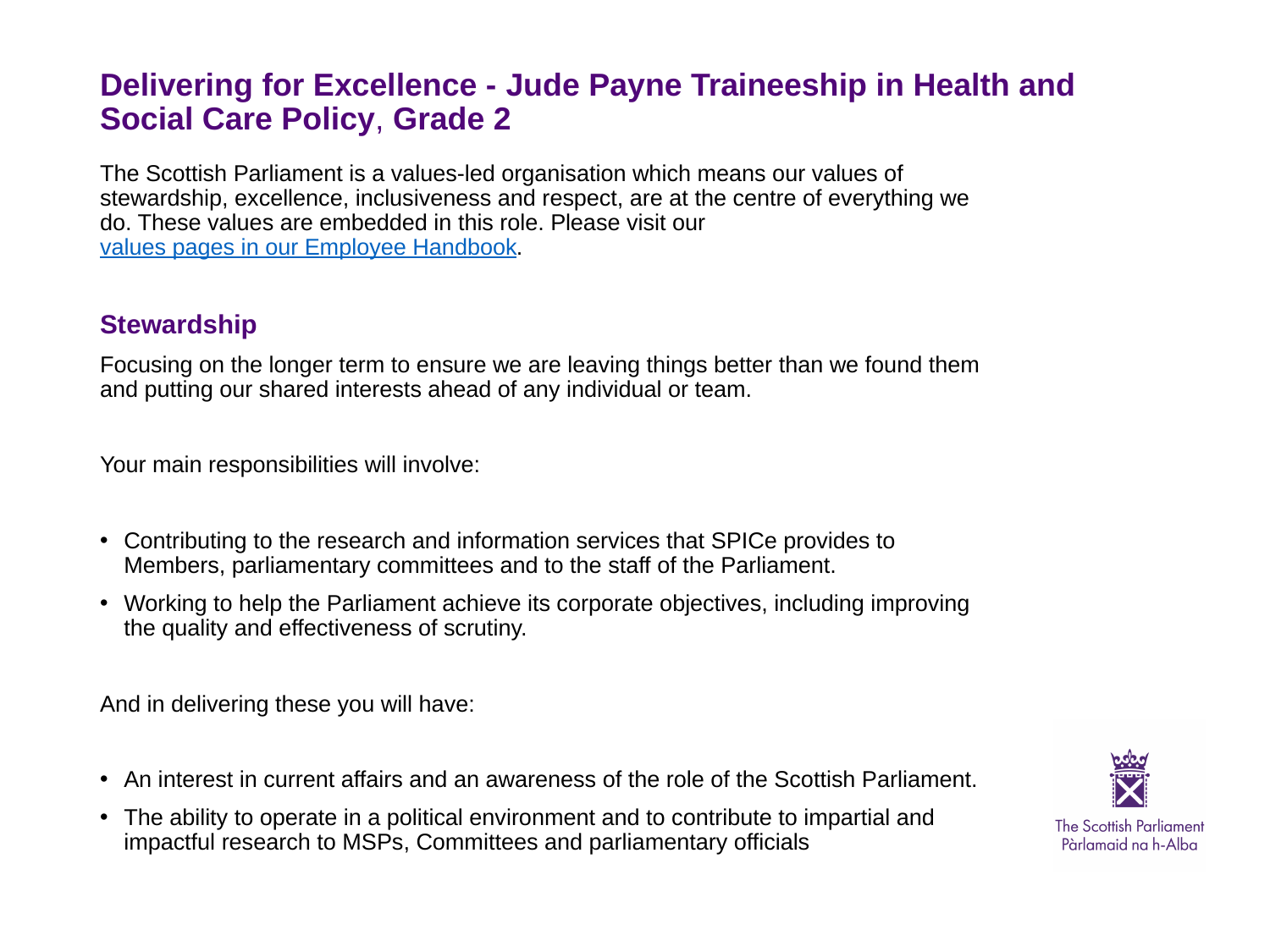

# Delivering for Excellence - Jude Payne Traineeship in Health and Social Care Policy, Grade 2
The Scottish Parliament is a values-led organisation which means our values of stewardship, excellence, inclusiveness and respect, are at the centre of everything we do. These values are embedded in this role. Please visit our values pages in our Employee Handbook.

Stewardship
Focusing on the longer term to ensure we are leaving things better than we found them and putting our shared interests ahead of any individual or team.

Your main responsibilities will involve:

Contributing to the research and information services that SPICe provides to Members, parliamentary committees and to the staff of the Parliament.
Working to help the Parliament achieve its corporate objectives, including improving the quality and effectiveness of scrutiny.

And in delivering these you will have:

An interest in current affairs and an awareness of the role of the Scottish Parliament.
The ability to operate in a political environment and to contribute to impartial and impactful research to MSPs, Committees and parliamentary officials